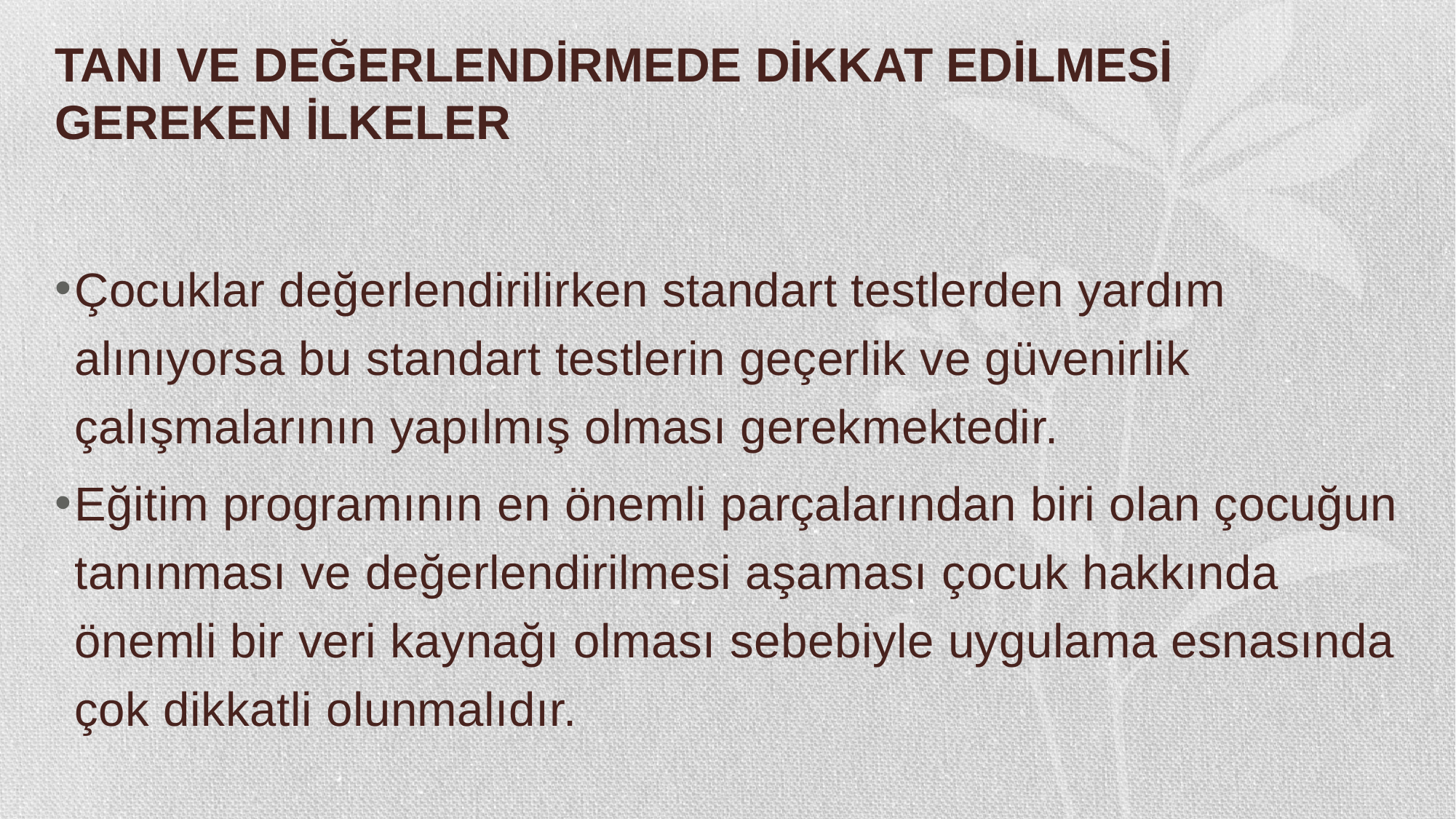

# TANI VE DEĞERLENDİRMEDE DİKKAT EDİLMESİ GEREKEN İLKELER
Çocuklar değerlendirilirken standart testlerden yardım alınıyorsa bu standart testlerin geçerlik ve güvenirlik çalışmalarının yapılmış olması gerekmektedir.
Eğitim programının en önemli parçalarından biri olan çocuğun tanınması ve değerlendirilmesi aşaması çocuk hakkında önemli bir veri kaynağı olması sebebiyle uygulama esnasında çok dikkatli olunmalıdır.